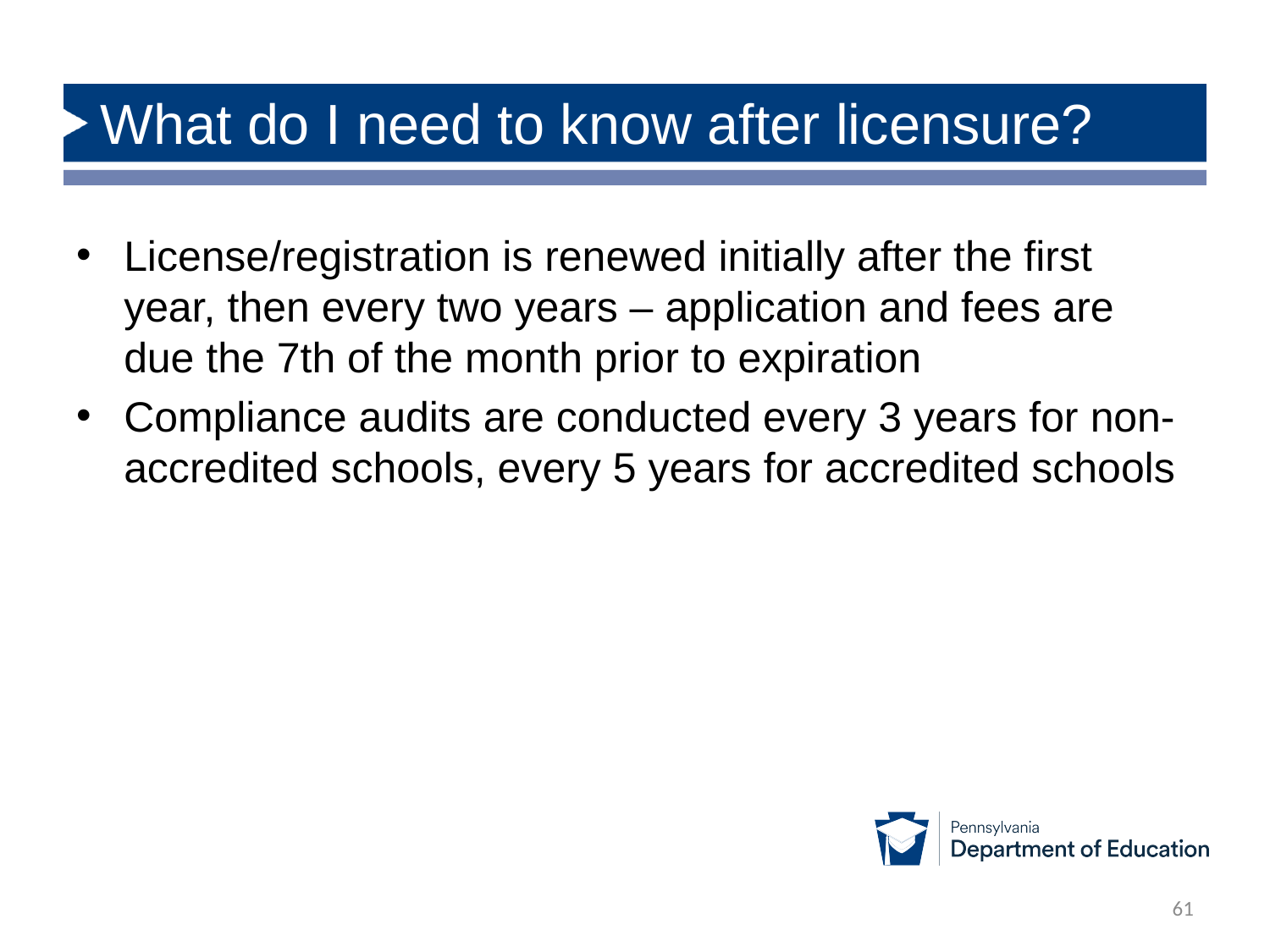

# What do I need to know after licensure?
License/registration is renewed initially after the first year, then every two years – application and fees are due the 7th of the month prior to expiration
Compliance audits are conducted every 3 years for non-accredited schools, every 5 years for accredited schools
61